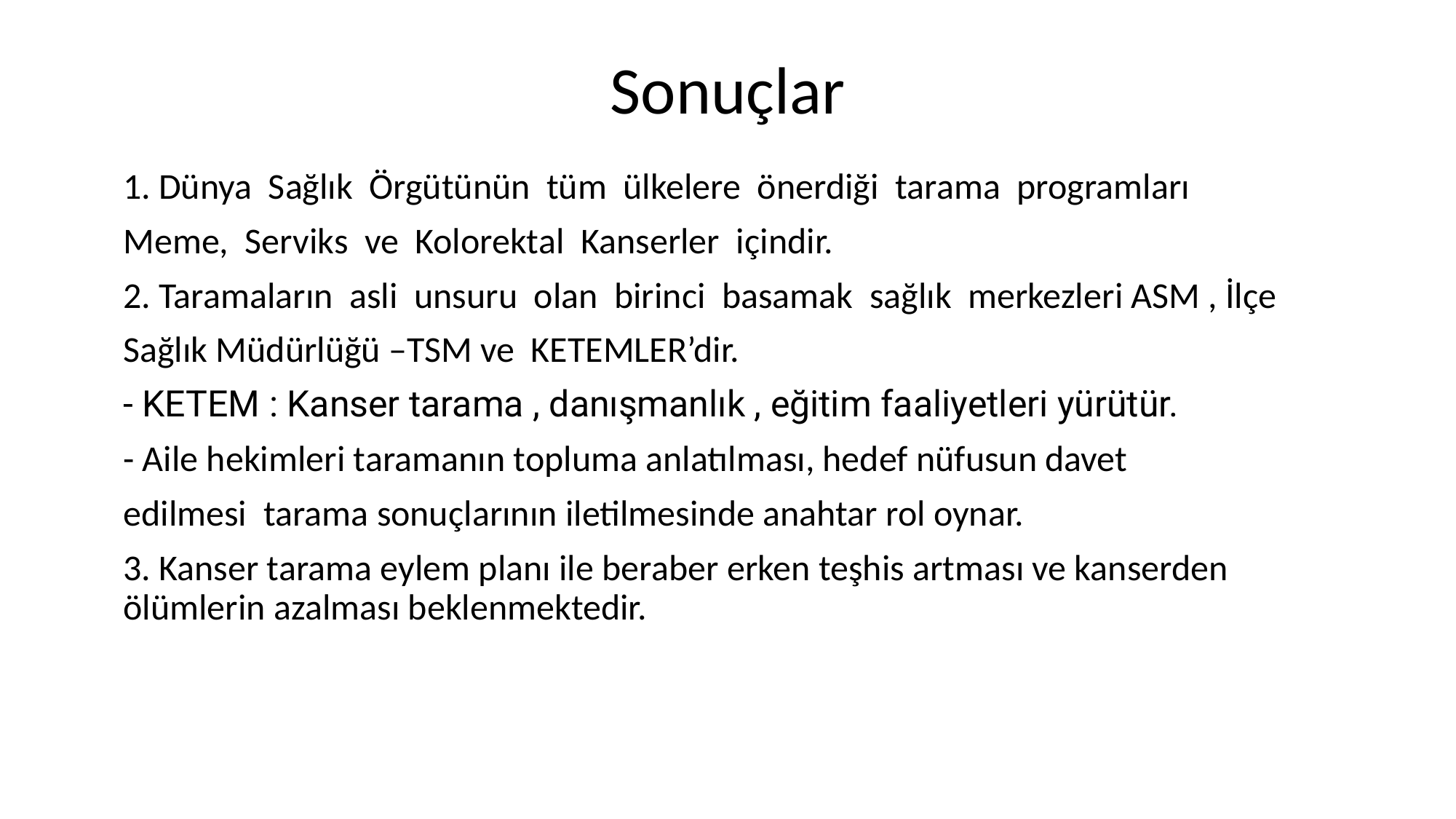

# Sonuçlar
1. Dünya  Sağlık  Örgütünün  tüm  ülkelere  önerdiği  tarama  programları
Meme,  Serviks  ve  Kolorektal  Kanserler  içindir.
2. Taramaların  asli  unsuru  olan  birinci  basamak  sağlık  merkezleri ASM , İlçe
Sağlık Müdürlüğü –TSM ve  KETEMLER’dir.
- KETEM : Kanser tarama , danışmanlık , eğitim faaliyetleri yürütür.
- Aile hekimleri taramanın topluma anlatılması, hedef nüfusun davet
edilmesi  tarama sonuçlarının iletilmesinde anahtar rol oynar.
3. Kanser tarama eylem planı ile beraber erken teşhis artması ve kanserden ölümlerin azalması beklenmektedir.